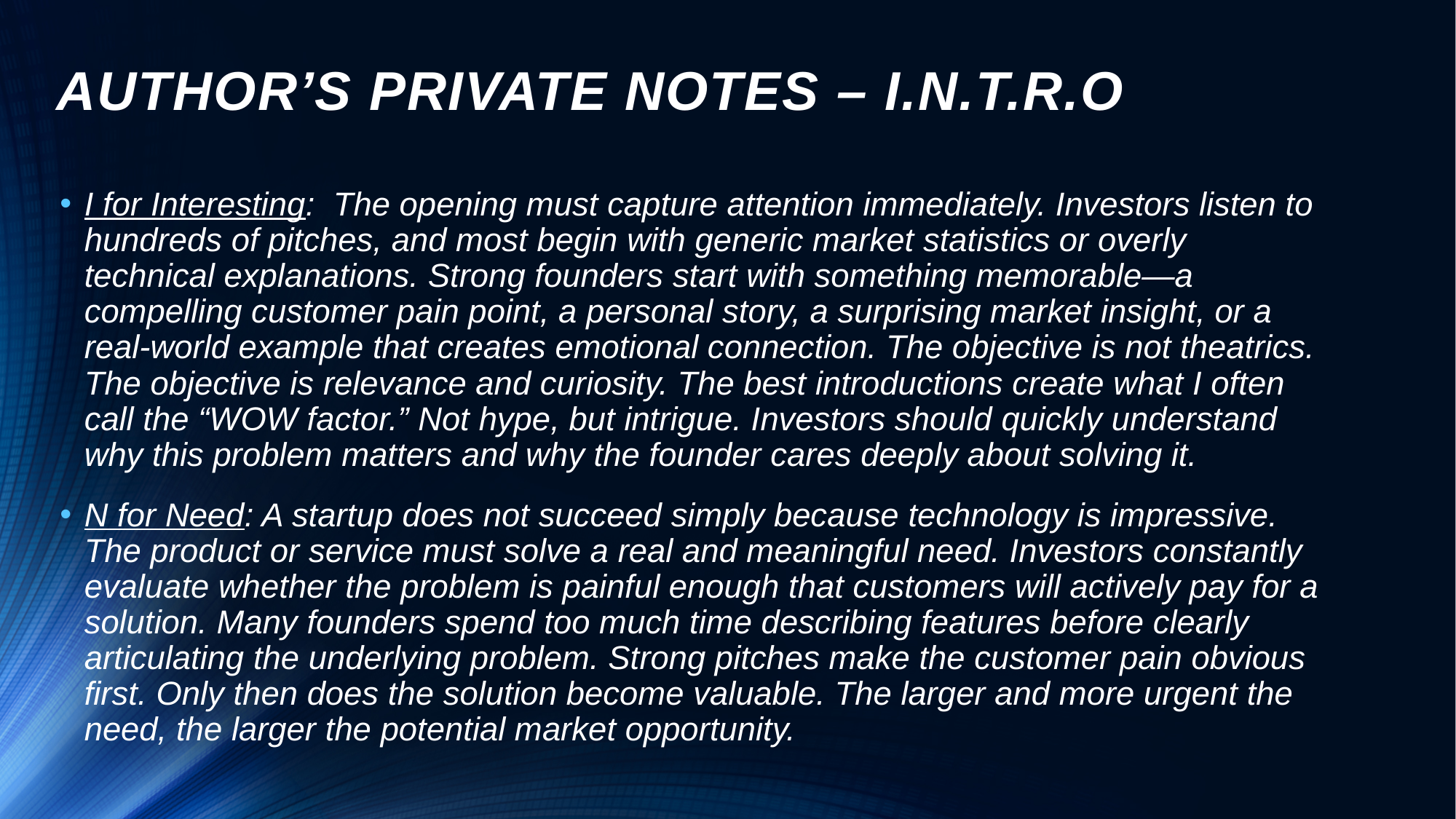

# AUTHOR’S PRIVATE NOTES – I.N.T.R.O
I for Interesting:  The opening must capture attention immediately. Investors listen to hundreds of pitches, and most begin with generic market statistics or overly technical explanations. Strong founders start with something memorable—a compelling customer pain point, a personal story, a surprising market insight, or a real-world example that creates emotional connection. The objective is not theatrics. The objective is relevance and curiosity. The best introductions create what I often call the “WOW factor.” Not hype, but intrigue. Investors should quickly understand why this problem matters and why the founder cares deeply about solving it.
N for Need: A startup does not succeed simply because technology is impressive. The product or service must solve a real and meaningful need. Investors constantly evaluate whether the problem is painful enough that customers will actively pay for a solution. Many founders spend too much time describing features before clearly articulating the underlying problem. Strong pitches make the customer pain obvious first. Only then does the solution become valuable. The larger and more urgent the need, the larger the potential market opportunity.